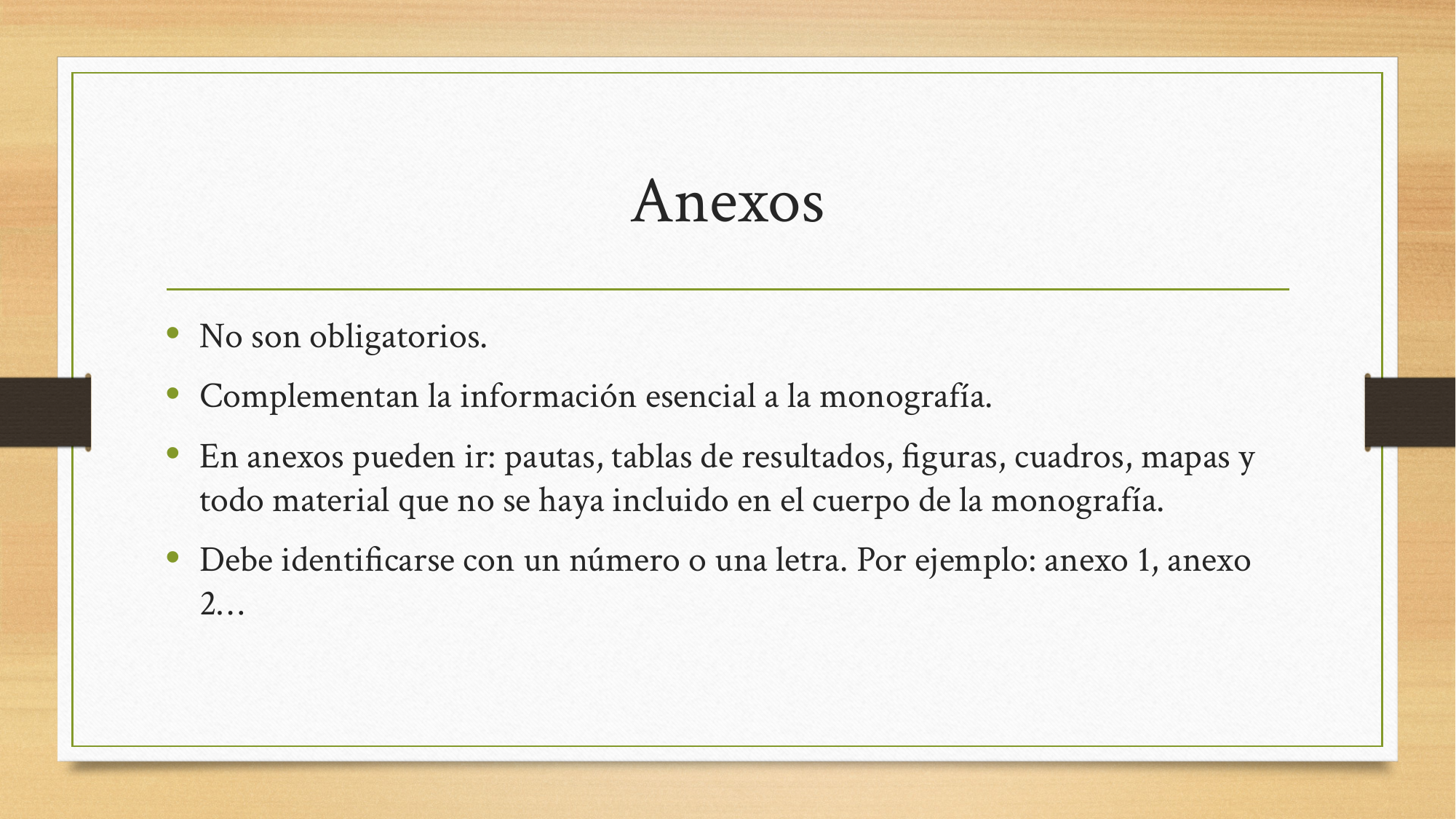

# Anexos
No son obligatorios.
Complementan la información esencial a la monografía.
En anexos pueden ir: pautas, tablas de resultados, figuras, cuadros, mapas y todo material que no se haya incluido en el cuerpo de la monografía.
Debe identificarse con un número o una letra. Por ejemplo: anexo 1, anexo 2…